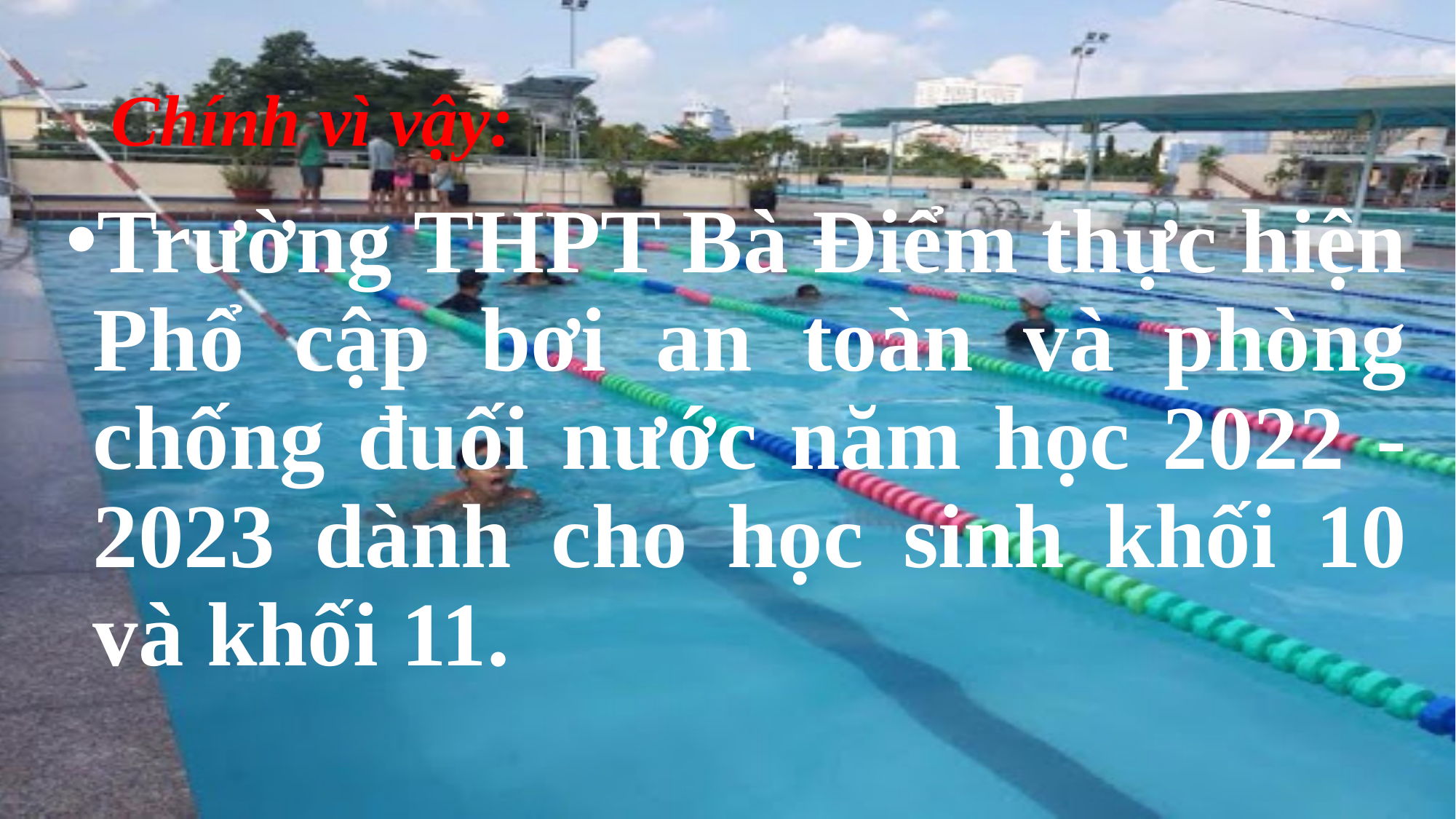

# Chính vì vậy:
Trường THPT Bà Điểm thực hiện Phổ cập bơi an toàn và phòng chống đuối nước năm học 2022 - 2023 dành cho học sinh khối 10 và khối 11.